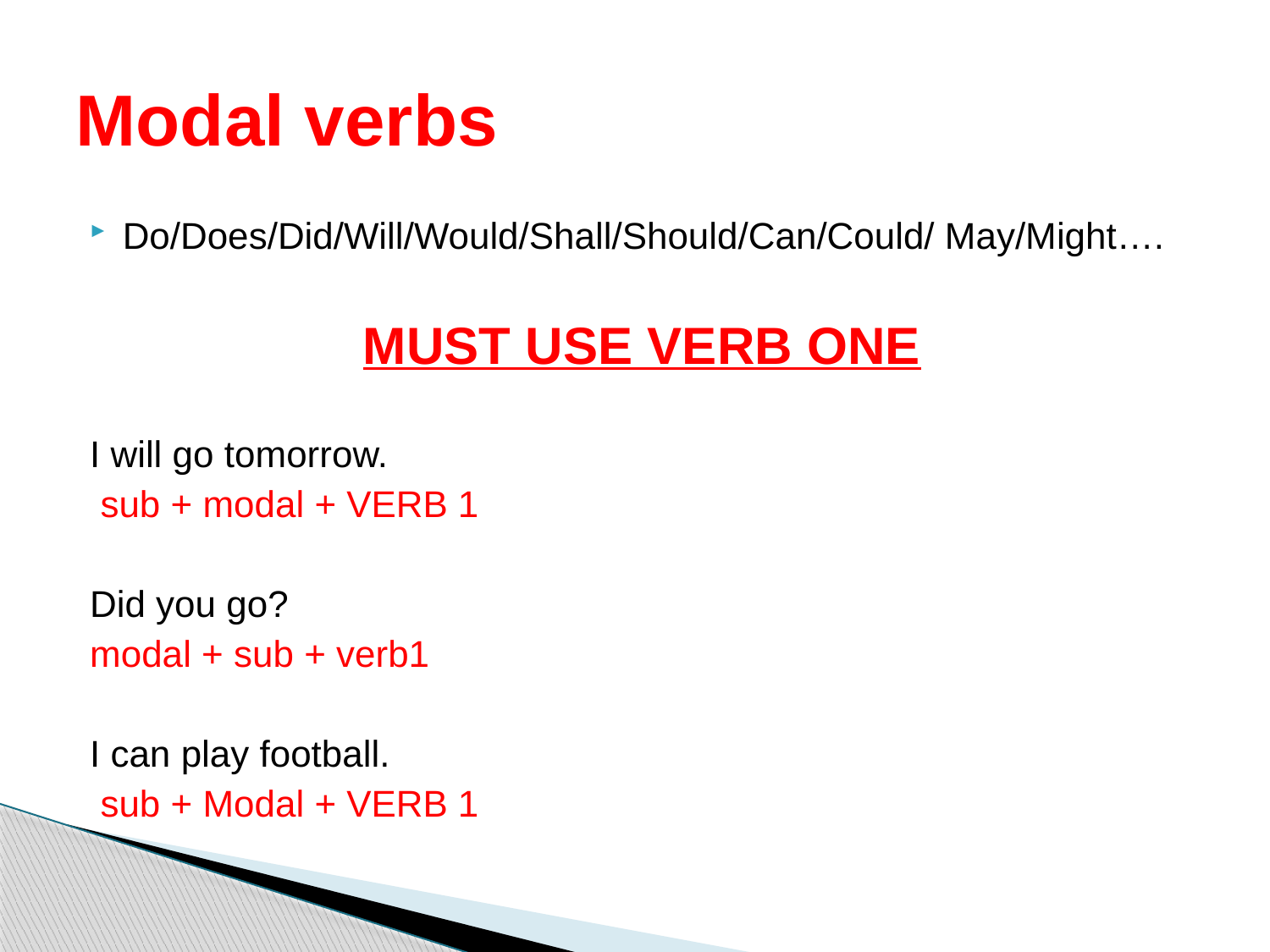

# Modal verbs
Do/Does/Did/Will/Would/Shall/Should/Can/Could/ May/Might….

MUST USE VERB ONE

I will go tomorrow.
 sub + modal + VERB 1

Did you go?
modal + sub + verb1

I can play football.
 sub + Modal + VERB 1